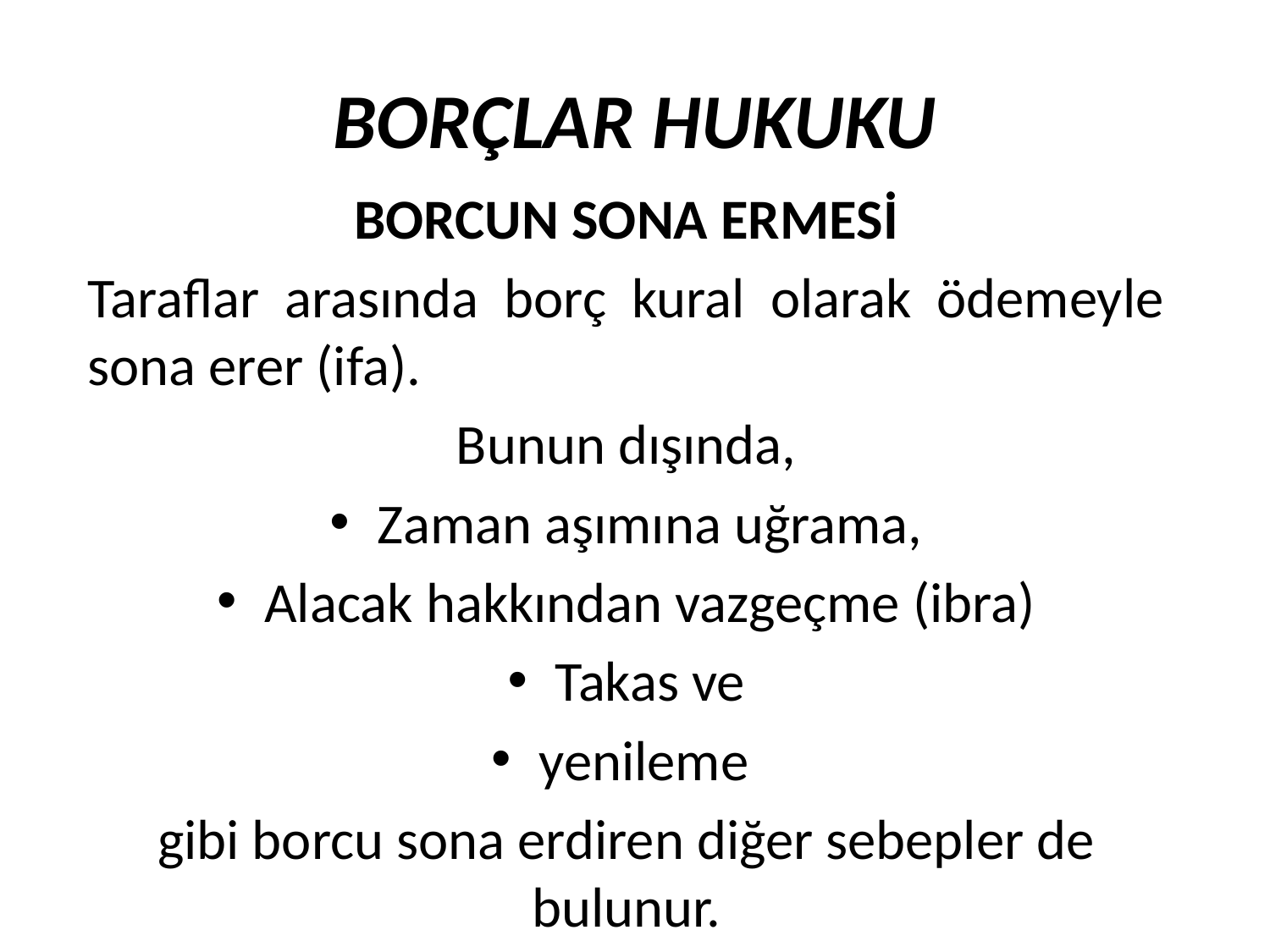

BORÇLAR HUKUKU
BORCUN SONA ERMESİ
Taraflar arasında borç kural olarak ödemeyle sona erer (ifa).
Bunun dışında,
Zaman aşımına uğrama,
Alacak hakkından vazgeçme (ibra)
Takas ve
yenileme
gibi borcu sona erdiren diğer sebepler de bulunur.